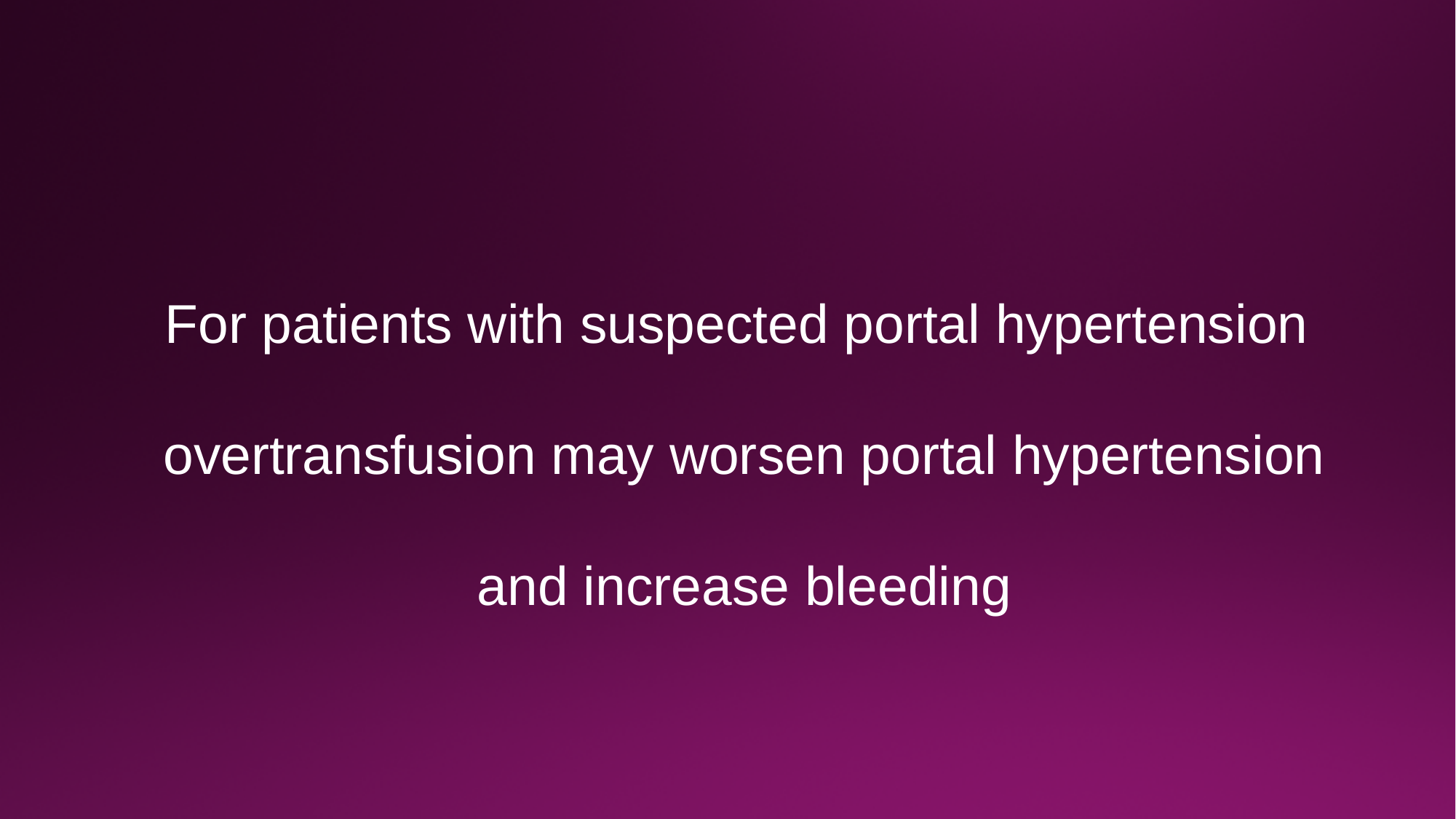

For patients with suspected portal hypertension  overtransfusion may worsen portal hypertension and increase bleeding